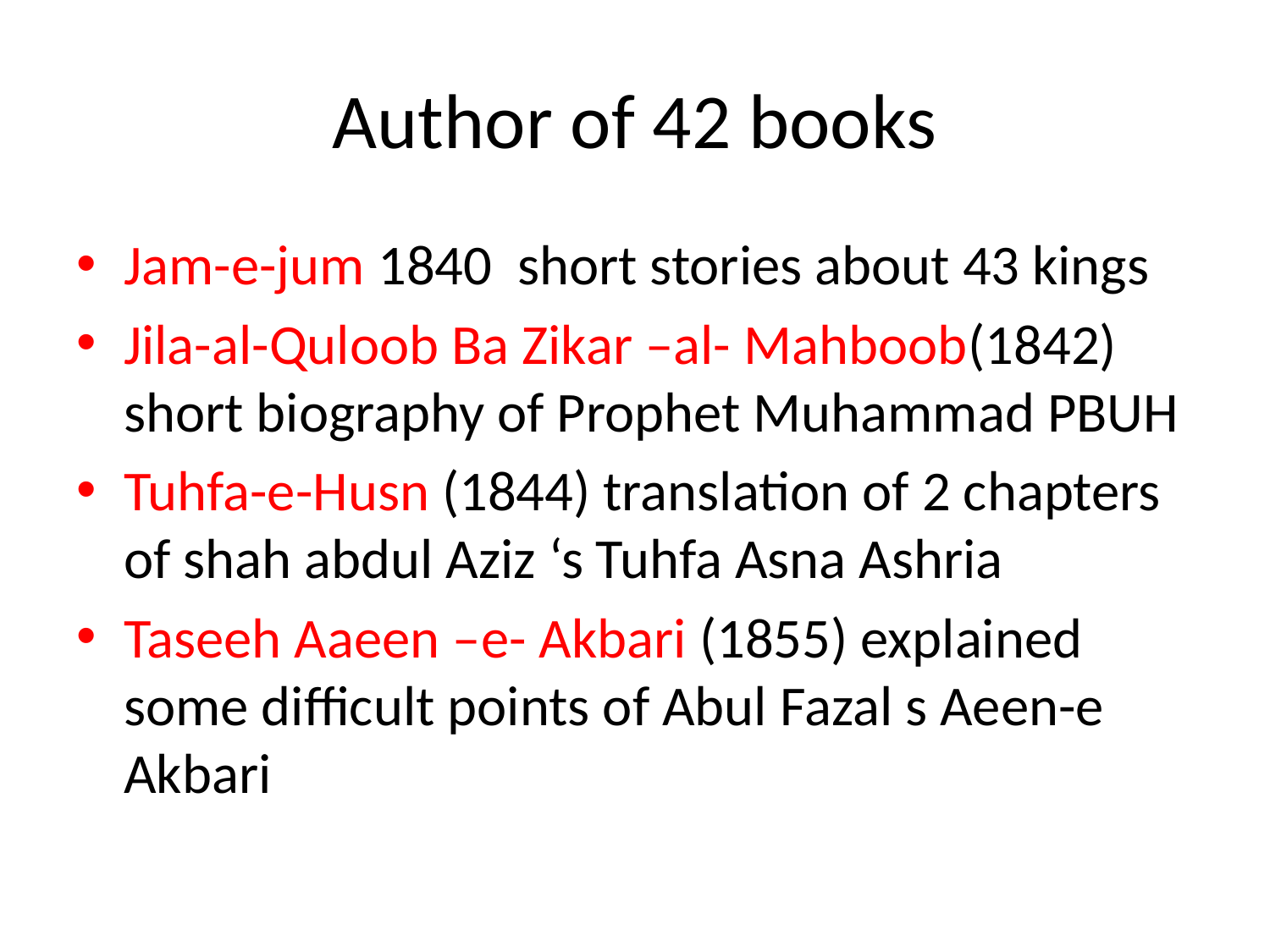

# Author of 42 books
Jam-e-jum 1840  short stories about 43 kings
Jila-al-Quloob Ba Zikar –al- Mahboob(1842) short biography of Prophet Muhammad PBUH
Tuhfa-e-Husn (1844) translation of 2 chapters of shah abdul Aziz ‘s Tuhfa Asna Ashria
Taseeh Aaeen –e- Akbari (1855) explained some difficult points of Abul Fazal s Aeen-e Akbari